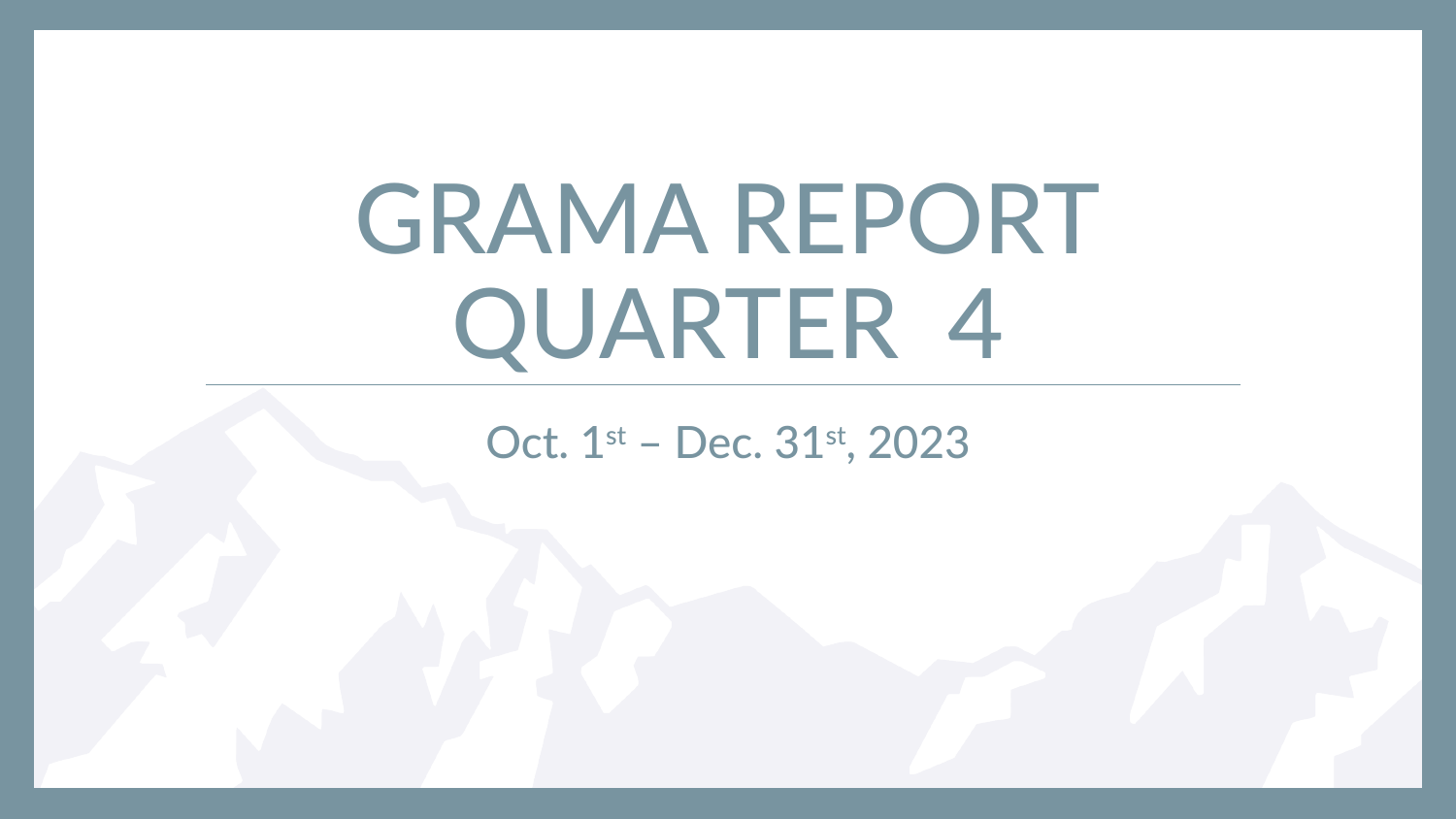

# GRAMA REPORT QUARTER  4
Oct. 1st – Dec. 31st, 2023